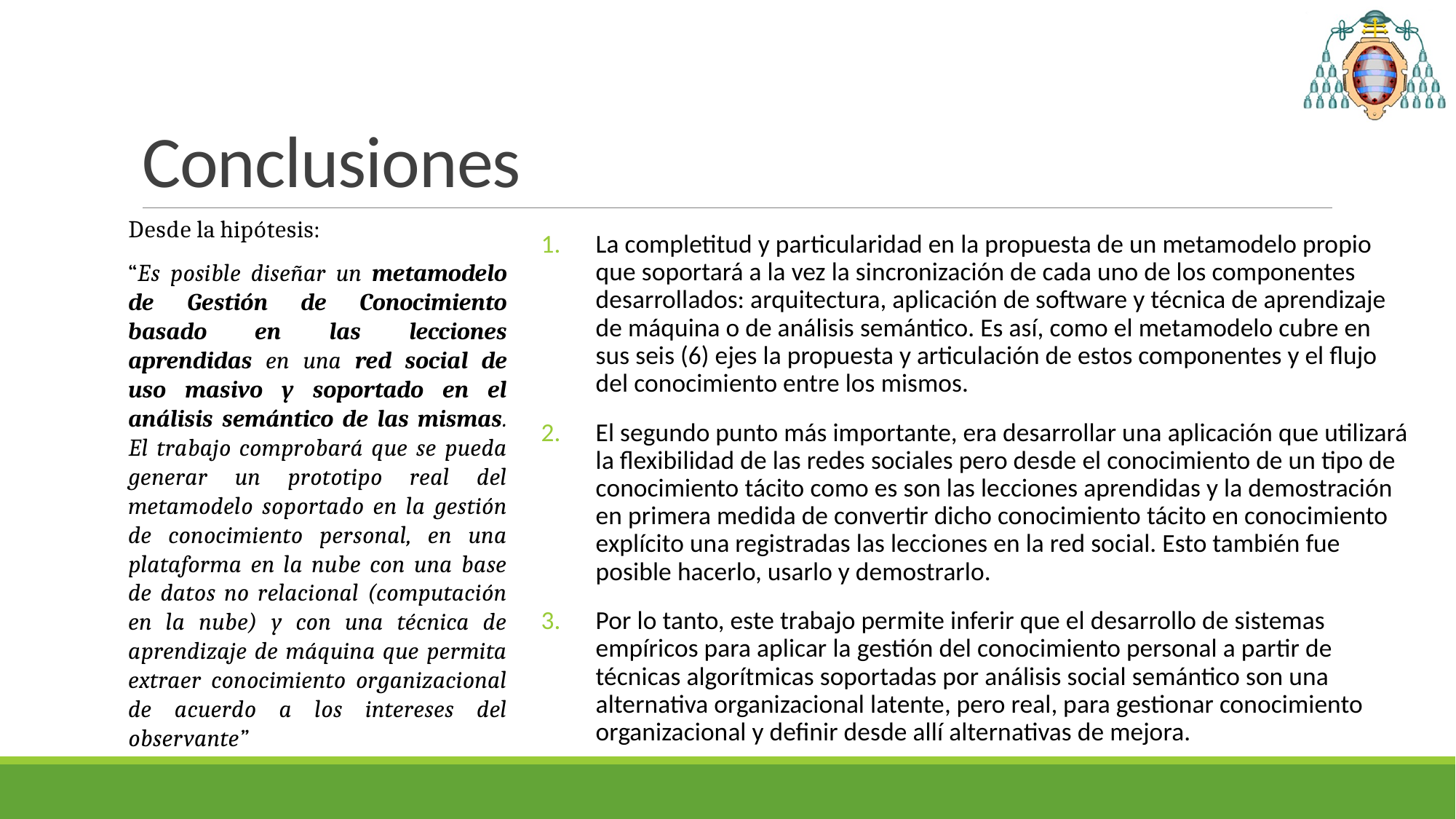

# Conclusiones
Desde la hipótesis:
“Es posible diseñar un metamodelo de Gestión de Conocimiento basado en las lecciones aprendidas en una red social de uso masivo y soportado en el análisis semántico de las mismas. El trabajo comprobará que se pueda generar un prototipo real del metamodelo soportado en la gestión de conocimiento personal, en una plataforma en la nube con una base de datos no relacional (computación en la nube) y con una técnica de aprendizaje de máquina que permita extraer conocimiento organizacional de acuerdo a los intereses del observante”
La completitud y particularidad en la propuesta de un metamodelo propio que soportará a la vez la sincronización de cada uno de los componentes desarrollados: arquitectura, aplicación de software y técnica de aprendizaje de máquina o de análisis semántico. Es así, como el metamodelo cubre en sus seis (6) ejes la propuesta y articulación de estos componentes y el flujo del conocimiento entre los mismos.
El segundo punto más importante, era desarrollar una aplicación que utilizará la flexibilidad de las redes sociales pero desde el conocimiento de un tipo de conocimiento tácito como es son las lecciones aprendidas y la demostración en primera medida de convertir dicho conocimiento tácito en conocimiento explícito una registradas las lecciones en la red social. Esto también fue posible hacerlo, usarlo y demostrarlo.
Por lo tanto, este trabajo permite inferir que el desarrollo de sistemas empíricos para aplicar la gestión del conocimiento personal a partir de técnicas algorítmicas soportadas por análisis social semántico son una alternativa organizacional latente, pero real, para gestionar conocimiento organizacional y definir desde allí alternativas de mejora.